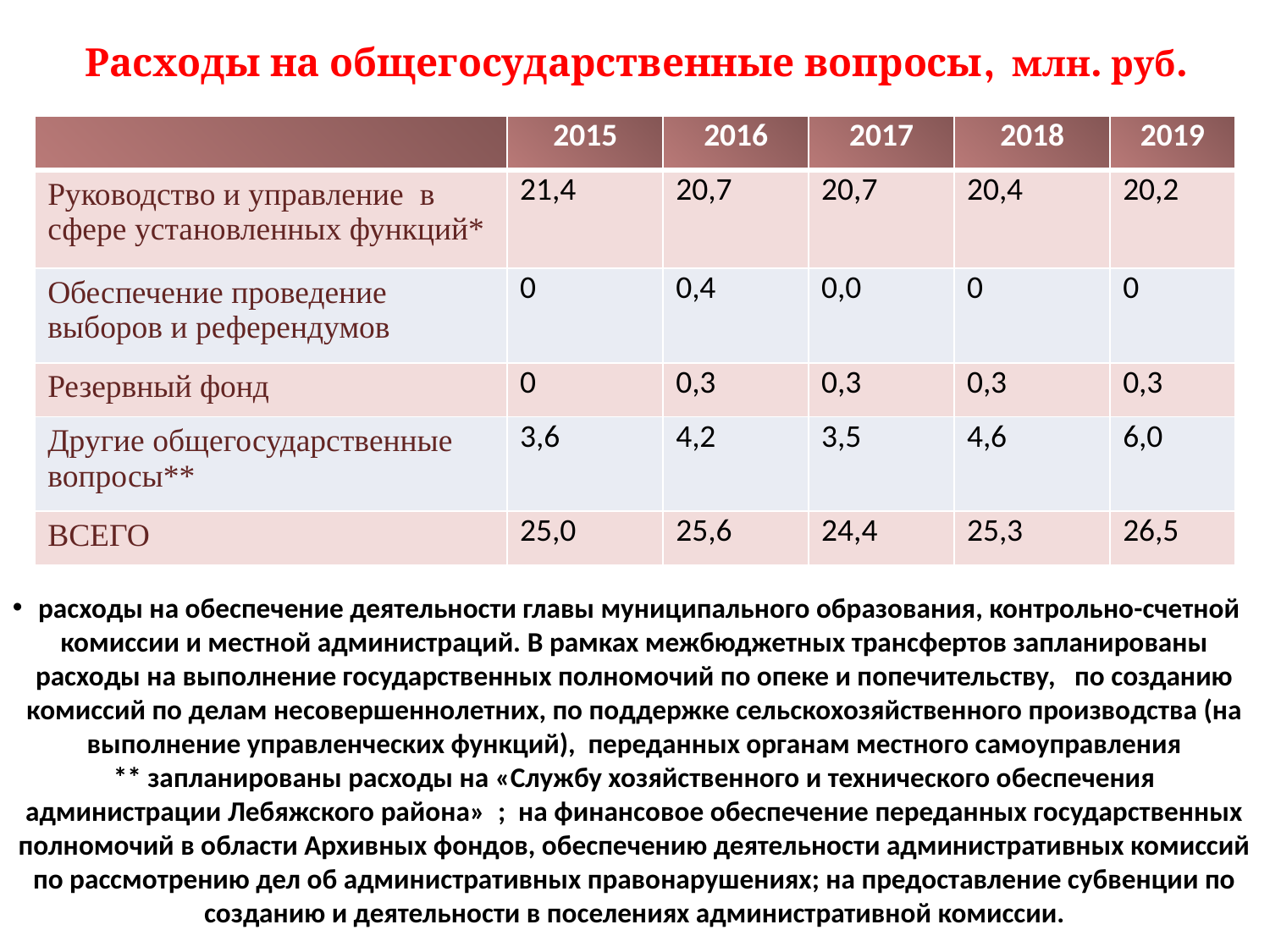

# Расходы на общегосударственные вопросы,  млн. руб.
|  | 2015 | 2016 | 2017 | 2018 | 2019 |
| --- | --- | --- | --- | --- | --- |
| Руководство и управление в сфере установленных функций\* | 21,4 | 20,7 | 20,7 | 20,4 | 20,2 |
| Обеспечение проведение выборов и референдумов | 0 | 0,4 | 0,0 | 0 | 0 |
| Резервный фонд | 0 | 0,3 | 0,3 | 0,3 | 0,3 |
| Другие общегосударственные вопросы\*\* | 3,6 | 4,2 | 3,5 | 4,6 | 6,0 |
| ВСЕГО | 25,0 | 25,6 | 24,4 | 25,3 | 26,5 |
расходы на обеспечение деятельности главы муниципального образования, контрольно-счетной комиссии и местной администраций. В рамках межбюджетных трансфертов запланированы расходы на выполнение государственных полномочий по опеке и попечительству,   по созданию комиссий по делам несовершеннолетних, по поддержке сельскохозяйственного производства (на выполнение управленческих функций),  переданных органам местного самоуправления
** запланированы расходы на «Службу хозяйственного и технического обеспечения администрации Лебяжского района»  ;  на финансовое обеспечение переданных государственных полномочий в области Архивных фондов, обеспечению деятельности административных комиссий по рассмотрению дел об административных правонарушениях; на предоставление субвенции по созданию и деятельности в поселениях административной комиссии.